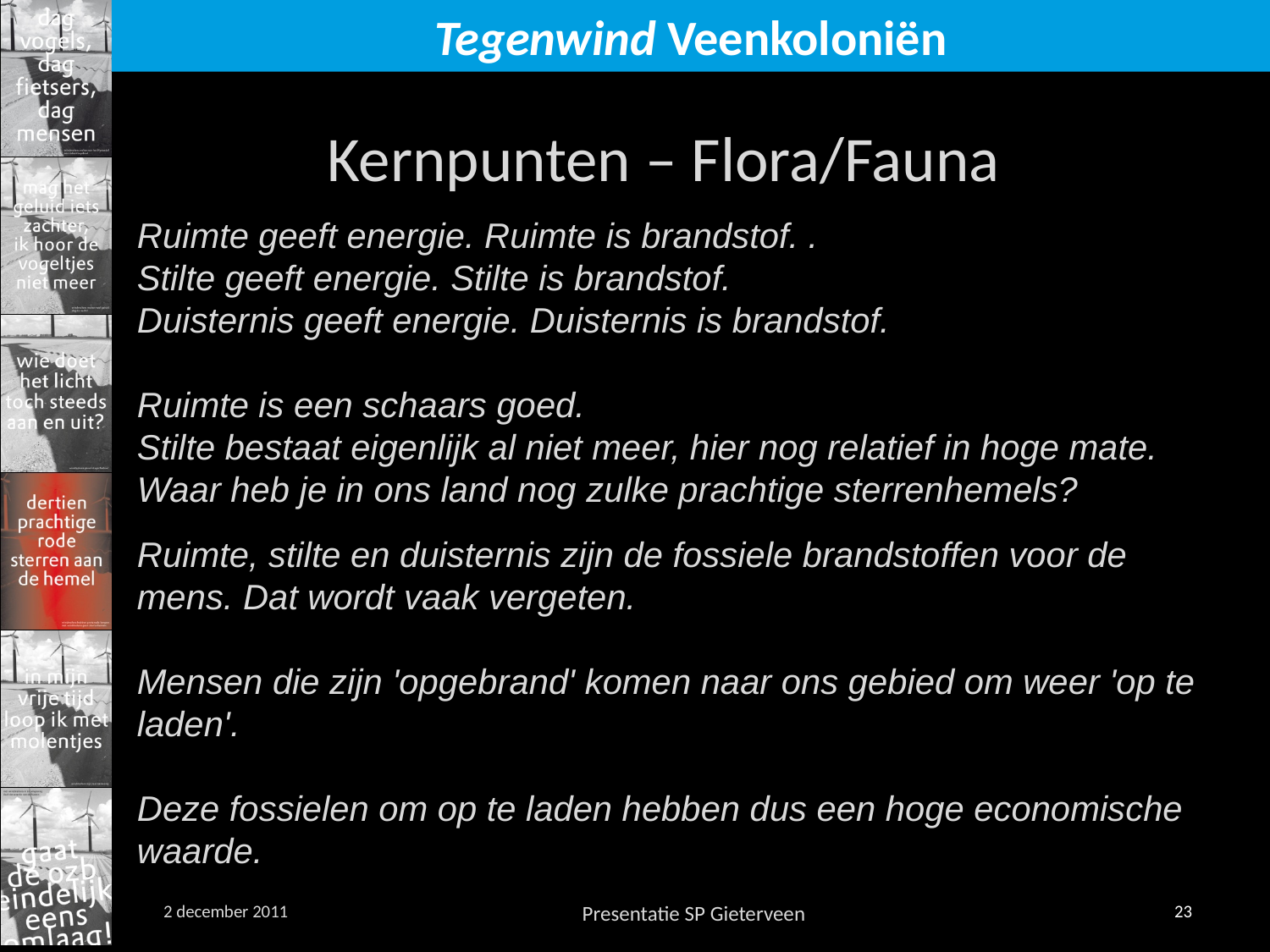

Kernpunten – Flora/Fauna
Ruimte geeft energie. Ruimte is brandstof. .
Stilte geeft energie. Stilte is brandstof.
Duisternis geeft energie. Duisternis is brandstof.

Ruimte is een schaars goed.
Stilte bestaat eigenlijk al niet meer, hier nog relatief in hoge mate.
Waar heb je in ons land nog zulke prachtige sterrenhemels?

Ruimte, stilte en duisternis zijn de fossiele brandstoffen voor de mens. Dat wordt vaak vergeten.

Mensen die zijn 'opgebrand' komen naar ons gebied om weer 'op te laden'.

Deze fossielen om op te laden hebben dus een hoge economische waarde.